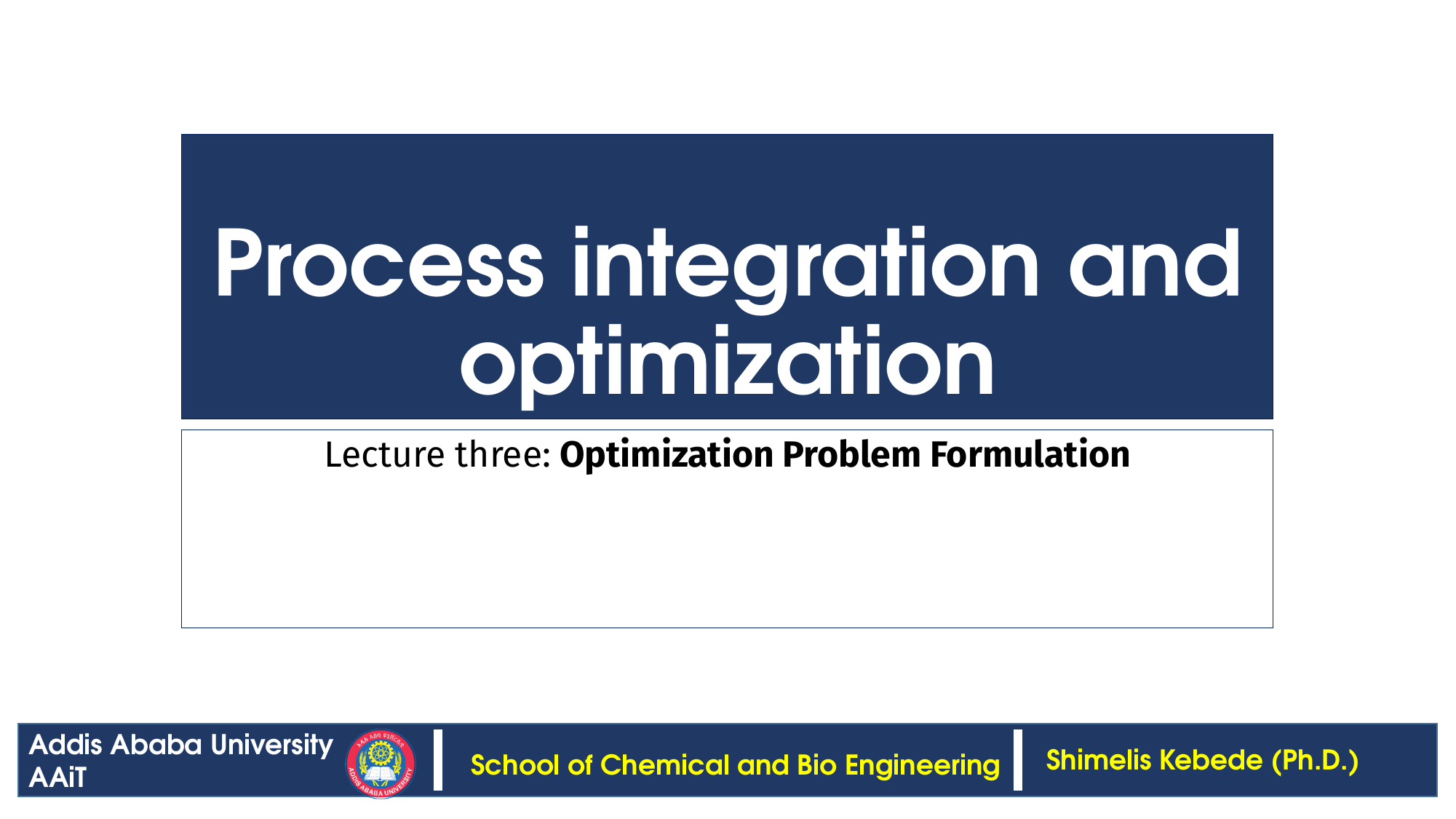

# Process integration and optimization
Lecture three: Optimization Problem Formulation